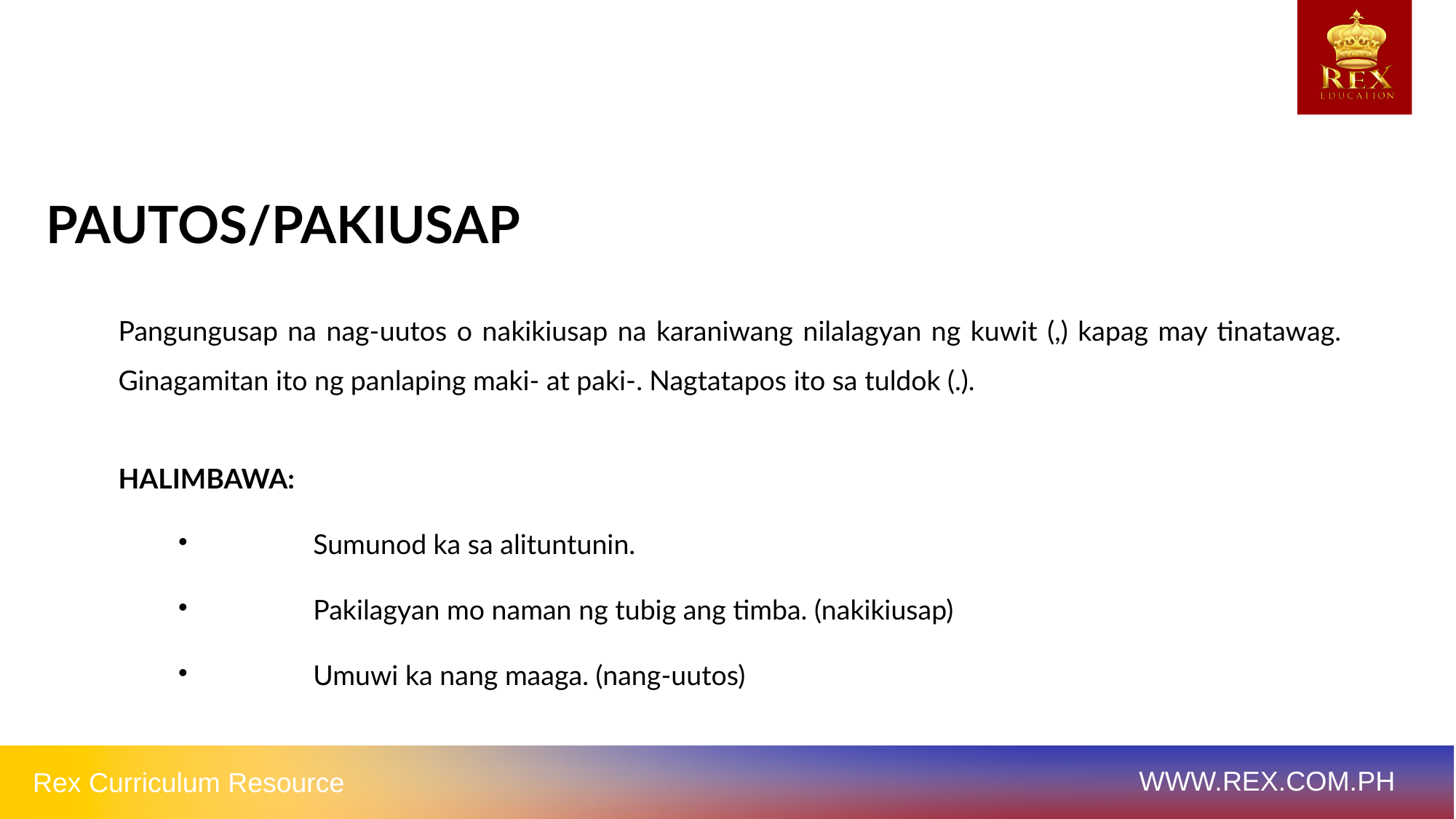

PAUTOS/PAKIUSAP
Pangungusap na nag-uutos o nakikiusap na karaniwang nilalagyan ng kuwit (,) kapag may tinatawag. Ginagamitan ito ng panlaping maki- at paki-. Nagtatapos ito sa tuldok (.).

HALIMBAWA:
	Sumunod ka sa alituntunin.
	Pakilagyan mo naman ng tubig ang timba. (nakikiusap)
	Umuwi ka nang maaga. (nang-uutos)